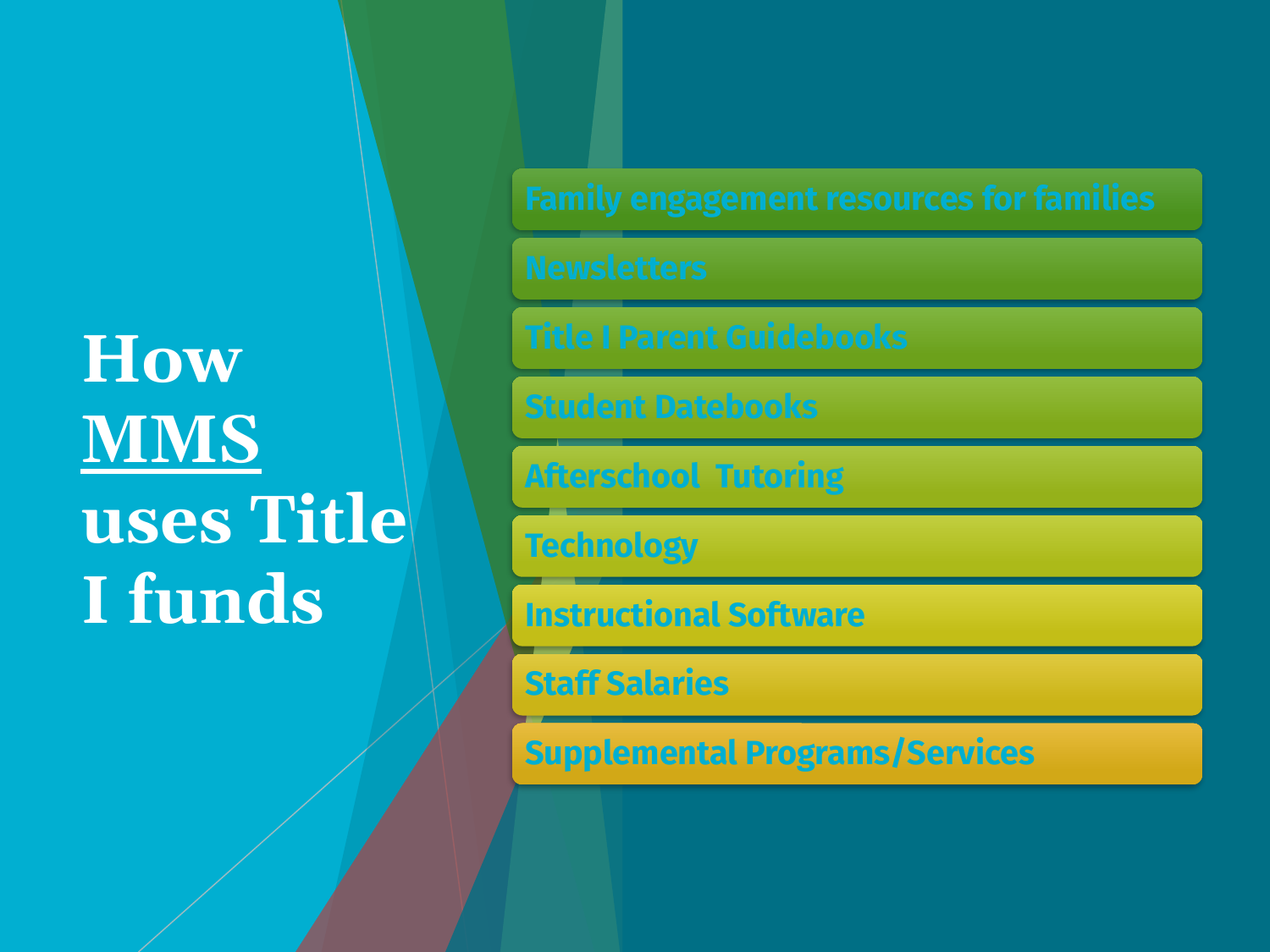

Family engagement resources for families

Newsletters

Title I Parent Guidebooks

Student Datebooks

Afterschool  Tutoring

Technology

Instructional Software

Staff Salaries

Supplemental Programs/Services
# How MMS uses Title I funds